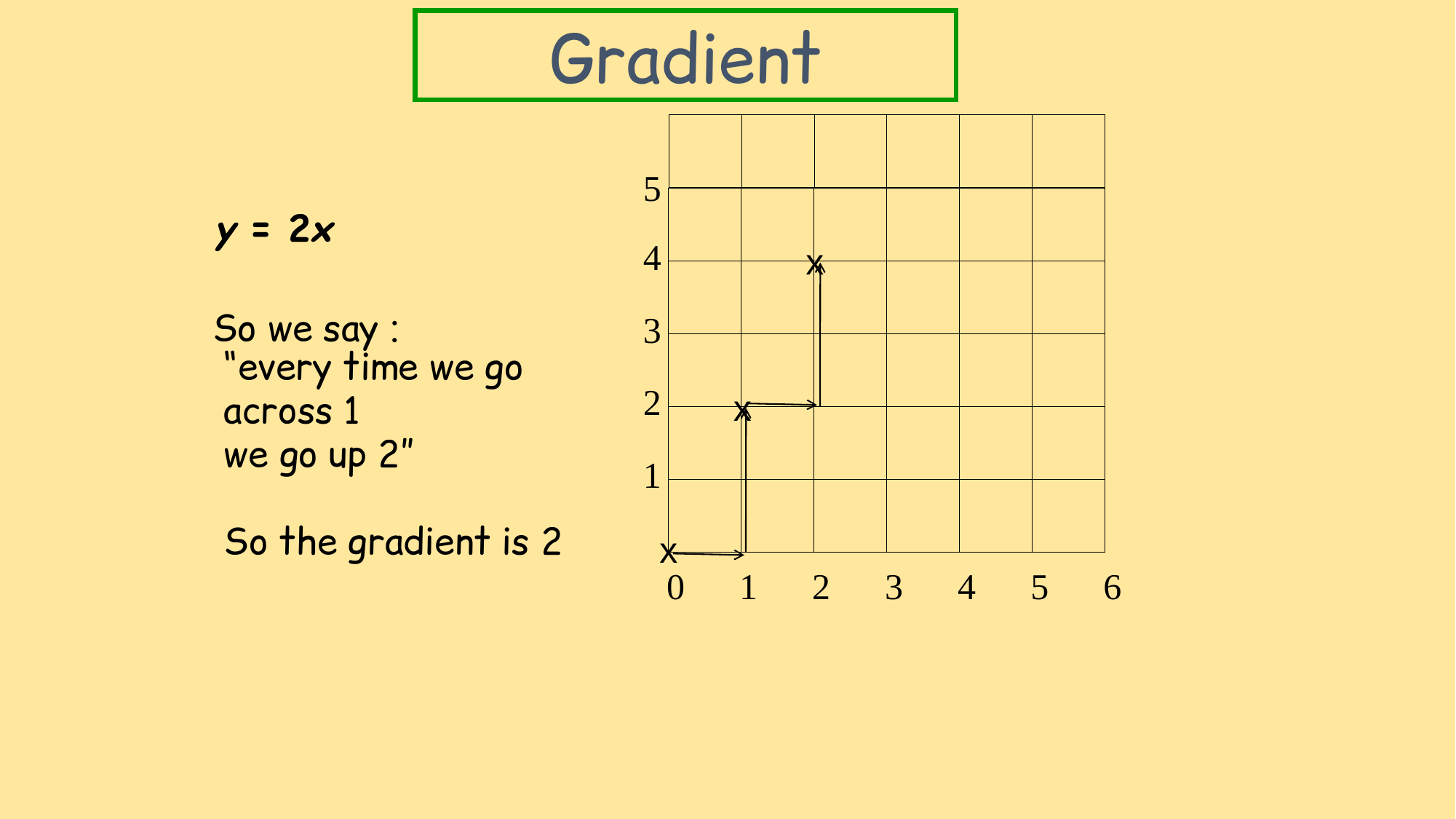

Gradient
|  |  |  |  |  |  |
| --- | --- | --- | --- | --- | --- |
5

4

3

2

1

|  |  |  |  |  |  |
| --- | --- | --- | --- | --- | --- |
|  |  |  |  |  |  |
|  |  |  |  |  |  |
|  |  |  |  |  |  |
|  |  |  |  |  |  |
y = 2x
x
So we say :
“every time we go across 1
we go up 2”

So the gradient is 2
x
x
0      1      2      3      4      5      6